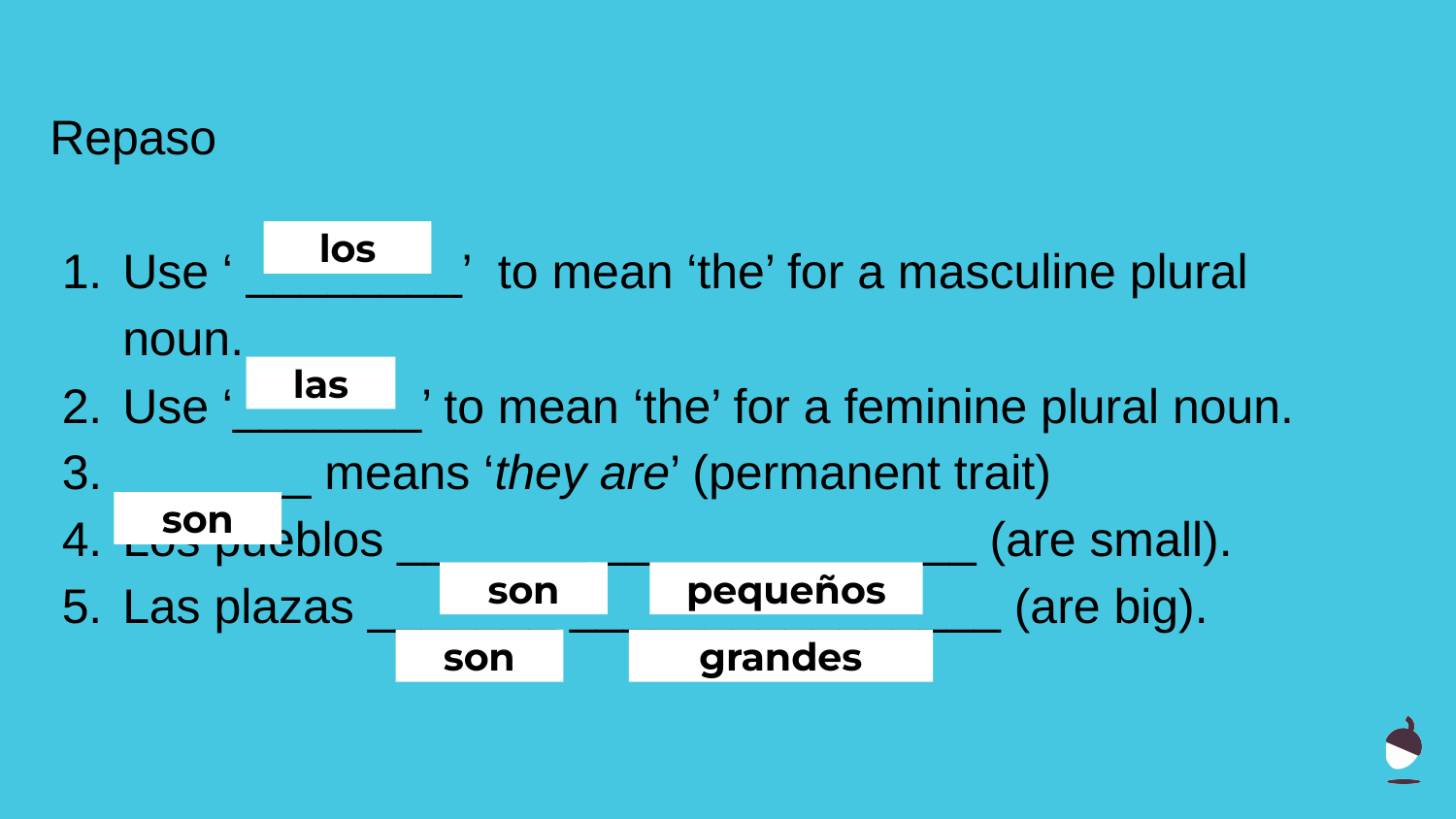

# Repaso

Use ‘ ________’  to mean ‘the’ for a masculine plural noun.
Use ‘_______’ to mean ‘the’ for a feminine plural noun.
_______ means ‘they are’ (permanent trait)
Los pueblos _______ ______________ (are small).
Las plazas _______ ________________ (are big).

los
las
son
son
pequeños
son
grandes